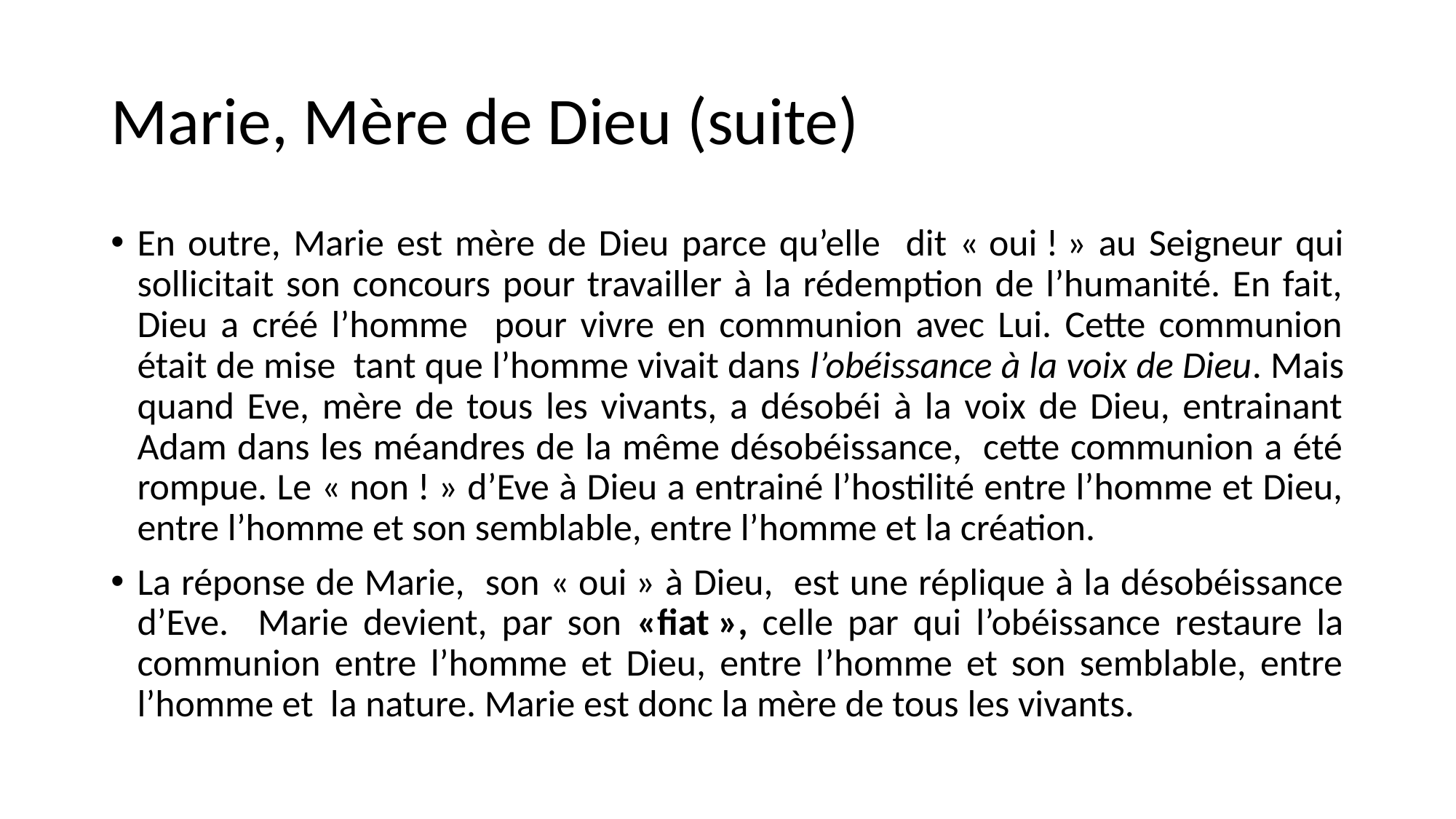

# Marie, Mère de Dieu (suite)
En outre, Marie est mère de Dieu parce qu’elle  dit « oui ! » au Seigneur qui sollicitait son concours pour travailler à la rédemption de l’humanité. En fait, Dieu a créé l’homme  pour vivre en communion avec Lui. Cette communion était de mise  tant que l’homme vivait dans l’obéissance à la voix de Dieu. Mais quand Eve, mère de tous les vivants, a désobéi à la voix de Dieu, entrainant Adam dans les méandres de la même désobéissance,  cette communion a été rompue. Le « non ! » d’Eve à Dieu a entrainé l’hostilité entre l’homme et Dieu, entre l’homme et son semblable, entre l’homme et la création.
La réponse de Marie,  son « oui » à Dieu,  est une réplique à la désobéissance d’Eve.  Marie devient, par son «fiat », celle par qui l’obéissance restaure la communion entre l’homme et Dieu, entre l’homme et son semblable, entre l’homme et  la nature. Marie est donc la mère de tous les vivants.